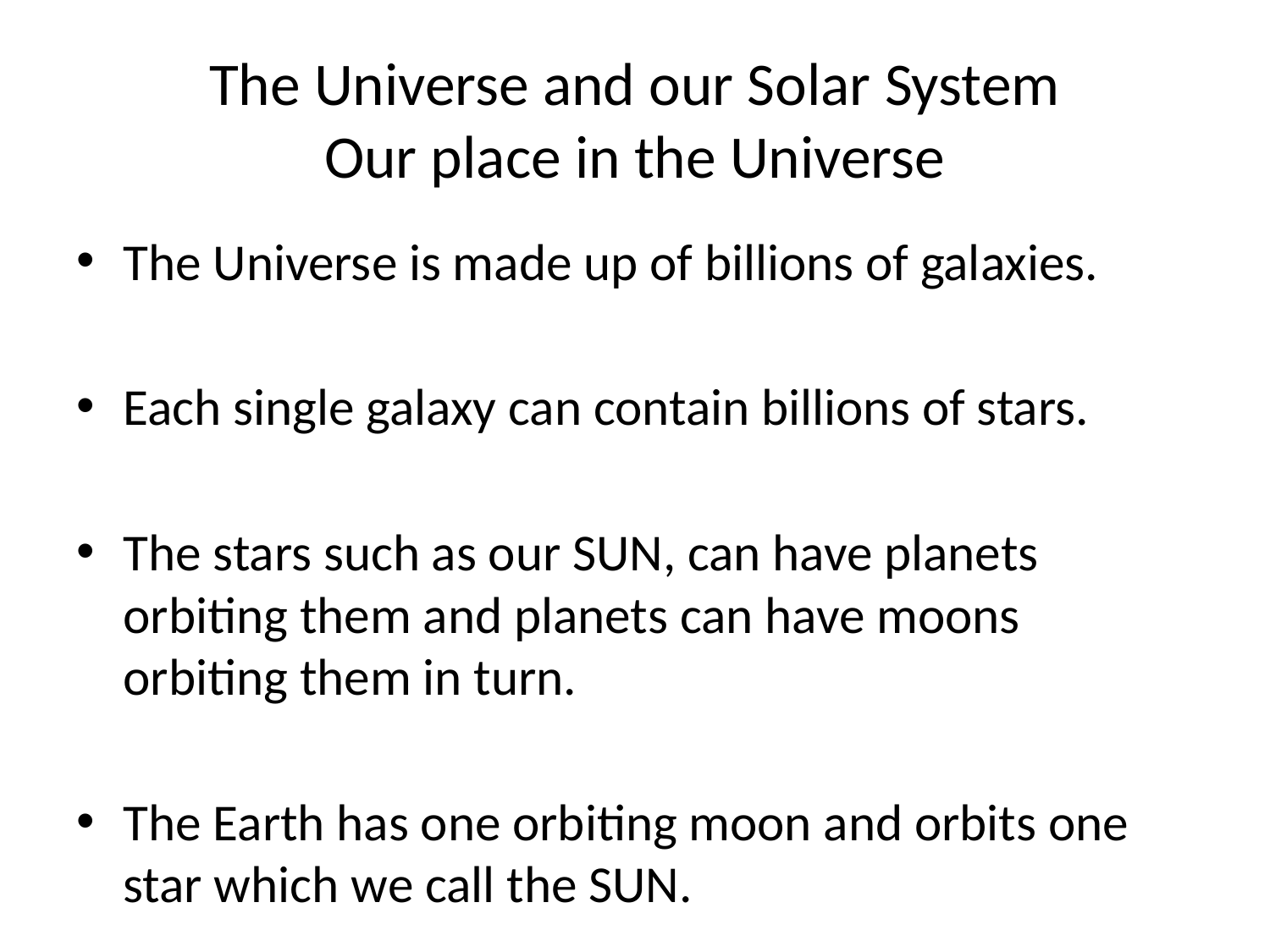

# The Universe and our Solar System Our place in the Universe
The Universe is made up of billions of galaxies.

Each single galaxy can contain billions of stars.

The stars such as our SUN, can have planets orbiting them and planets can have moons orbiting them in turn.

The Earth has one orbiting moon and orbits one star which we call the SUN.